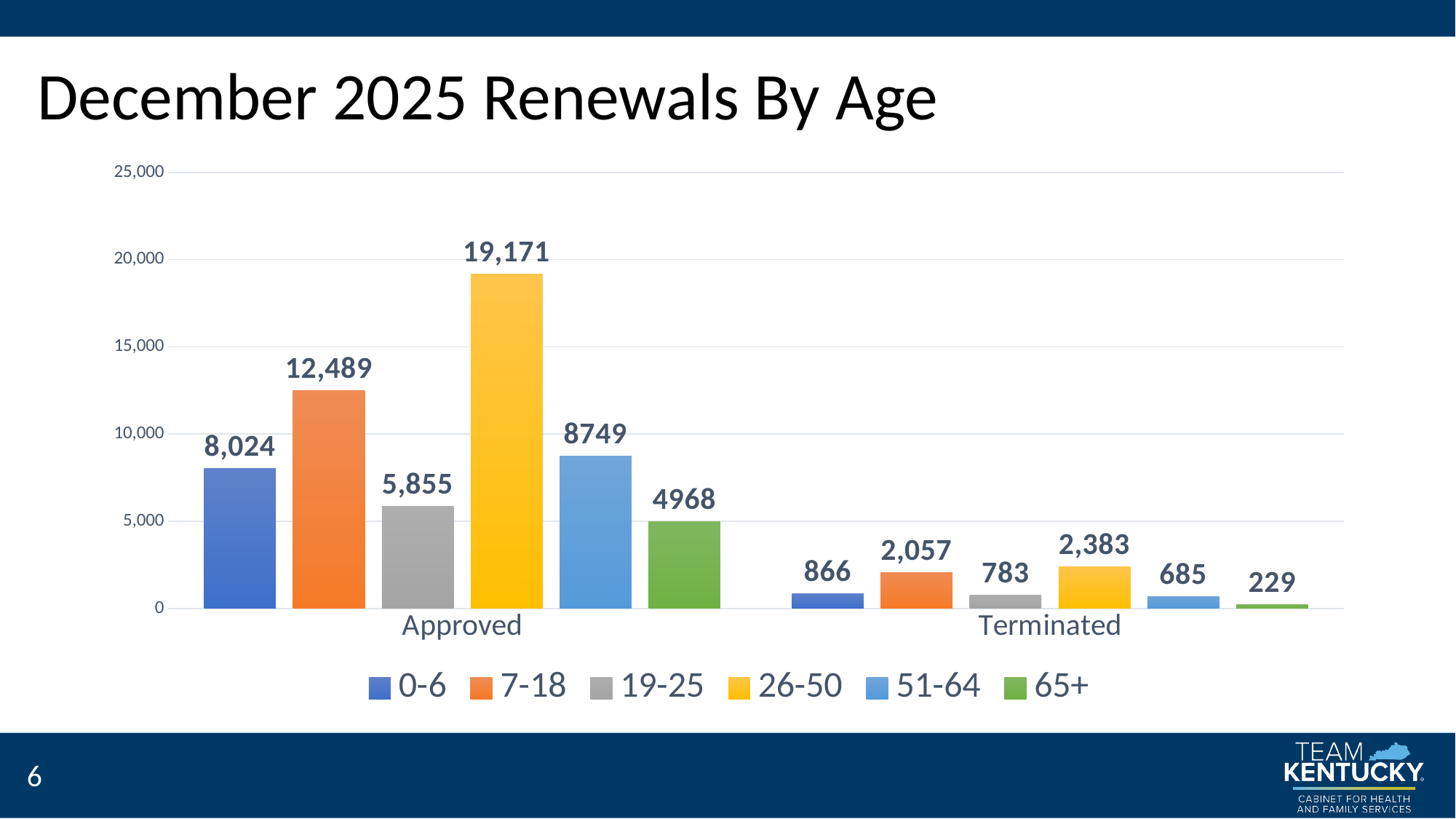

# December 2025 Renewals By Age

### Chart

| Category | 0-6 | 7-18 | 19-25 | 26-50 | 51-64 | 65+ |
|---|---|---|---|---|---|---|
| Approved | 8024.0 | 12489.0 | 5855.0 | 19171.0 | 8749.0 | 4968.0 |
| Terminated | 866.0 | 2057.0 | 783.0 | 2383.0 | 685.0 | 229.0 |
6